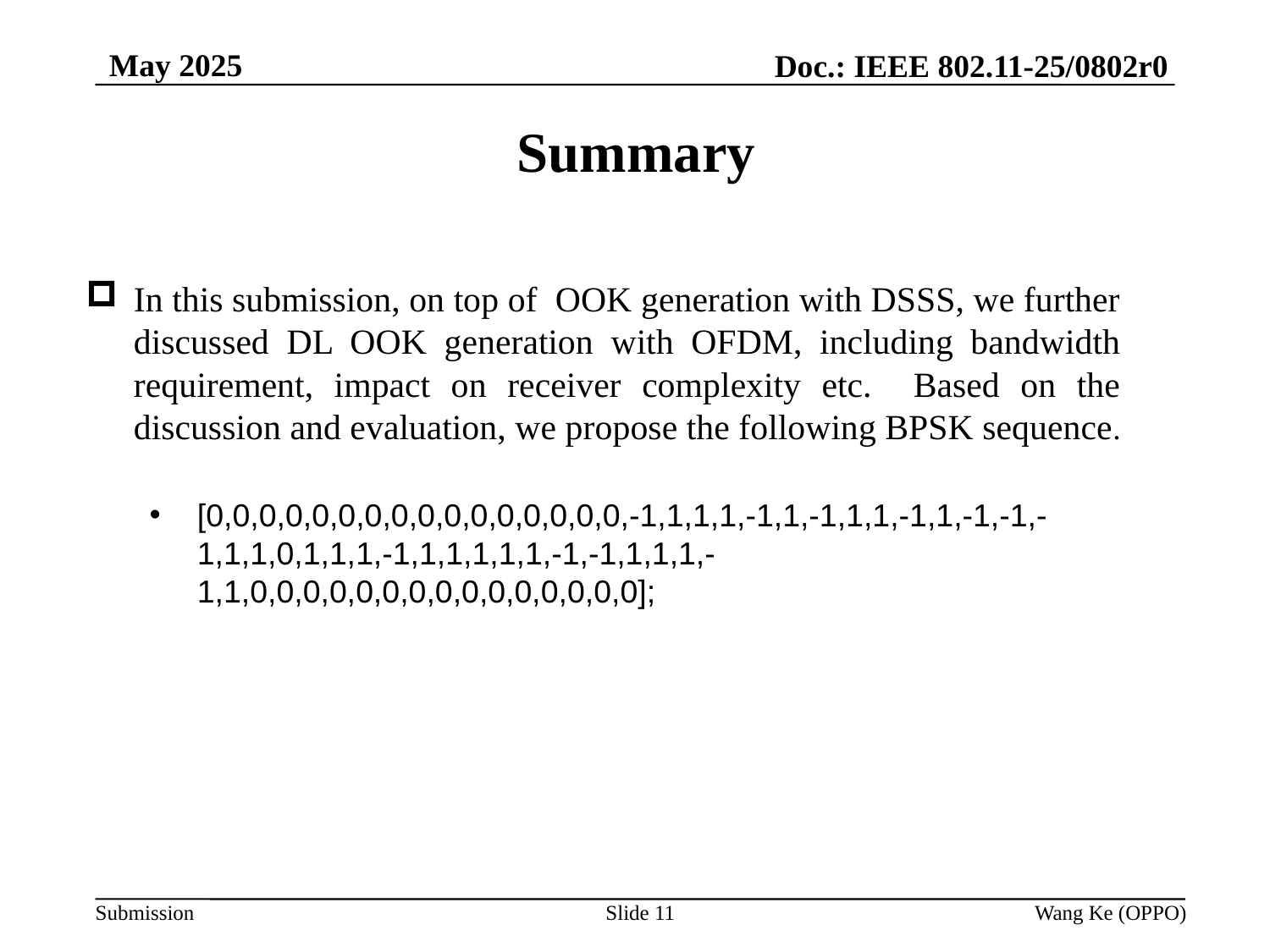

May 2025
Doc.: IEEE 802.11-25/0802r0
# Summary

In this submission, on top of  OOK generation with DSSS, we further discussed DL OOK generation with OFDM, including bandwidth requirement, impact on receiver complexity etc.  Based on the discussion and evaluation, we propose the following BPSK sequence.
[0,0,0,0,0,0,0,0,0,0,0,0,0,0,0,0,-1,1,1,1,-1,1,-1,1,1,-1,1,-1,-1,-1,1,1,0,1,1,1,-1,1,1,1,1,1,-1,-1,1,1,1,-1,1,0,0,0,0,0,0,0,0,0,0,0,0,0,0,0];

Slide 11
Wang Ke (OPPO)